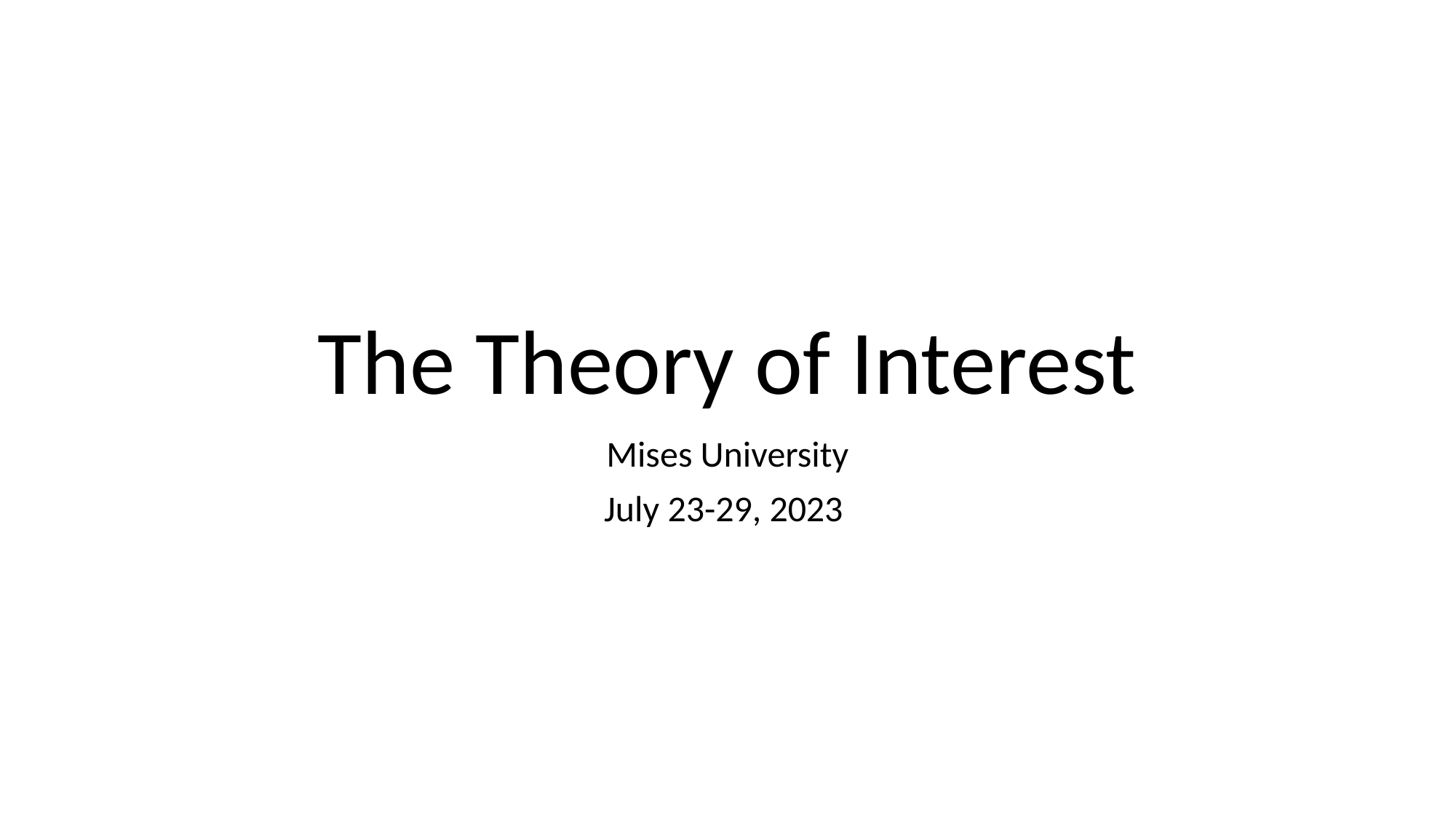

# The Theory of Interest
Mises University
July 23-29, 2023